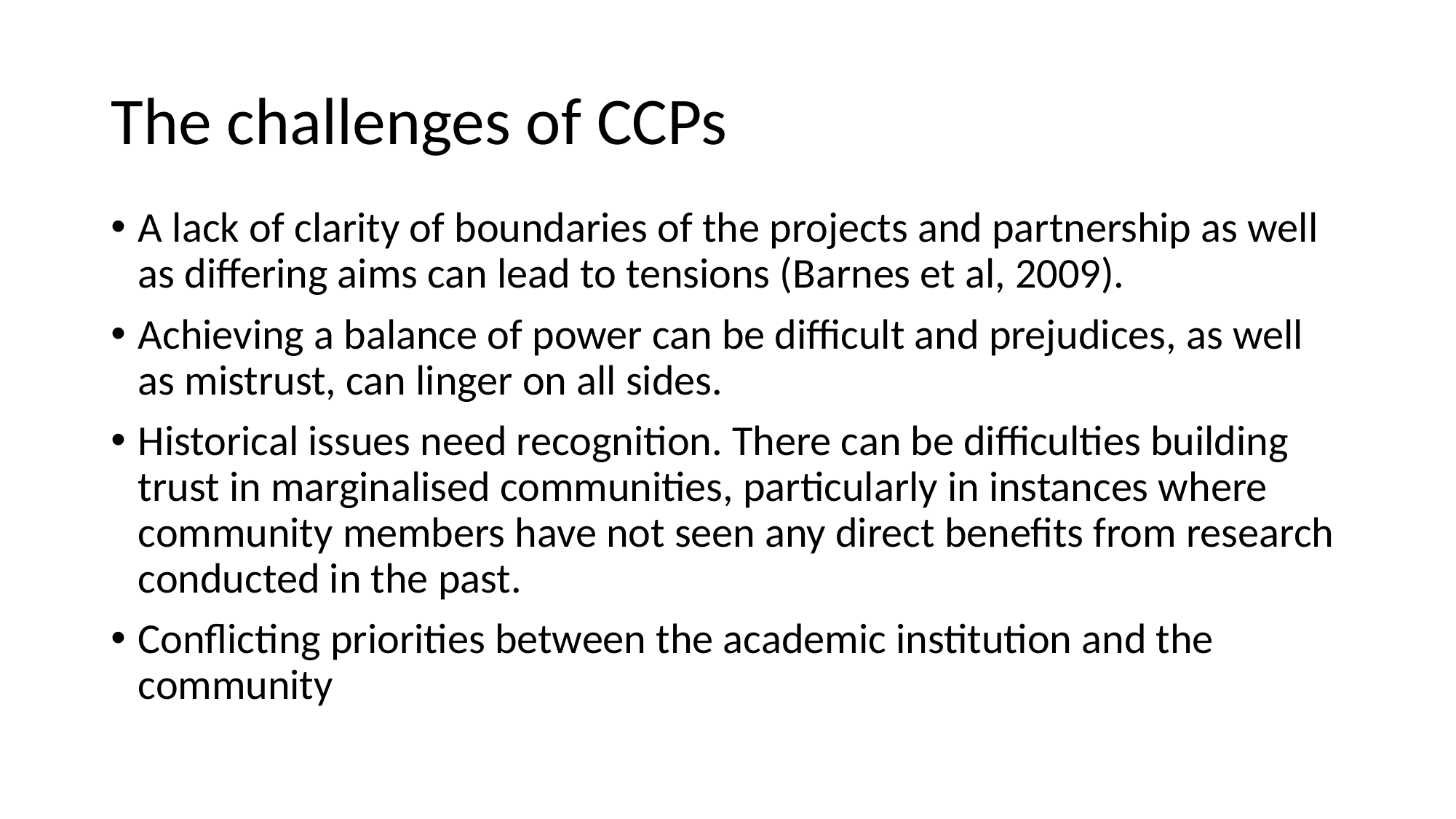

# The challenges of CCPs

A lack of clarity of boundaries of the projects and partnership as well as differing aims can lead to tensions (Barnes et al, 2009).
Achieving a balance of power can be difficult and prejudices, as well as mistrust, can linger on all sides.
Historical issues need recognition. There can be difficulties building trust in marginalised communities, particularly in instances where community members have not seen any direct benefits from research conducted in the past.
Conflicting priorities between the academic institution and the community